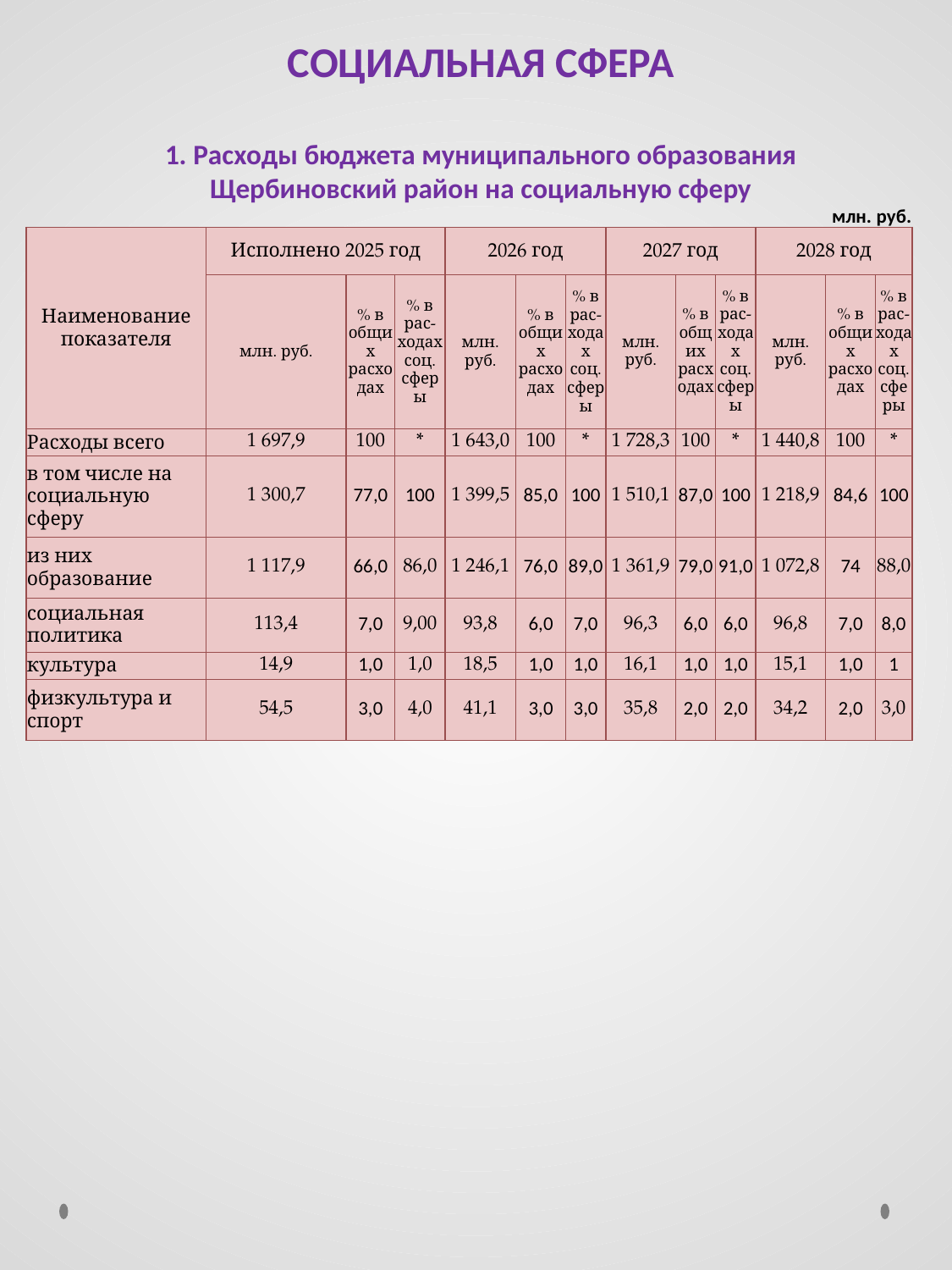

СОЦИАЛЬНАЯ СФЕРА

1. Расходы бюджета муниципального образования
Щербиновский район на социальную сферу
млн. руб.
| Наименование показателя | Исполнено 2025 год |  |  | 2026 год |  |  | 2027 год |  |  | 2028 год |  |  |
| --- | --- | --- | --- | --- | --- | --- | --- | --- | --- | --- | --- | --- |
|  | млн. руб. | % в общих расходах | % в рас- ходах соц. сферы | млн. руб. | % в общих расходах | % в рас- ходах соц. сферы | млн. руб. | % в общих расходах | % в рас- ходах соц. сферы | млн. руб. | % в общих расходах | % в рас- ходах соц. сферы |
| Расходы всего | 1 697,9 | 100 | \* | 1 643,0 | 100 | \* | 1 728,3 | 100 | \* | 1 440,8 | 100 | \* |
| в том числе на социальную сферу | 1 300,7 | 77,0 | 100 | 1 399,5 | 85,0 | 100 | 1 510,1 | 87,0 | 100 | 1 218,9 | 84,6 | 100 |
| из них образование | 1 117,9 | 66,0 | 86,0 | 1 246,1 | 76,0 | 89,0 | 1 361,9 | 79,0 | 91,0 | 1 072,8 | 74 | 88,0 |
| социальная политика | 113,4 | 7,0 | 9,00 | 93,8 | 6,0 | 7,0 | 96,3 | 6,0 | 6,0 | 96,8 | 7,0 | 8,0 |
| культура | 14,9 | 1,0 | 1,0 | 18,5 | 1,0 | 1,0 | 16,1 | 1,0 | 1,0 | 15,1 | 1,0 | 1 |
| физкультура и спорт | 54,5 | 3,0 | 4,0 | 41,1 | 3,0 | 3,0 | 35,8 | 2,0 | 2,0 | 34,2 | 2,0 | 3,0 |